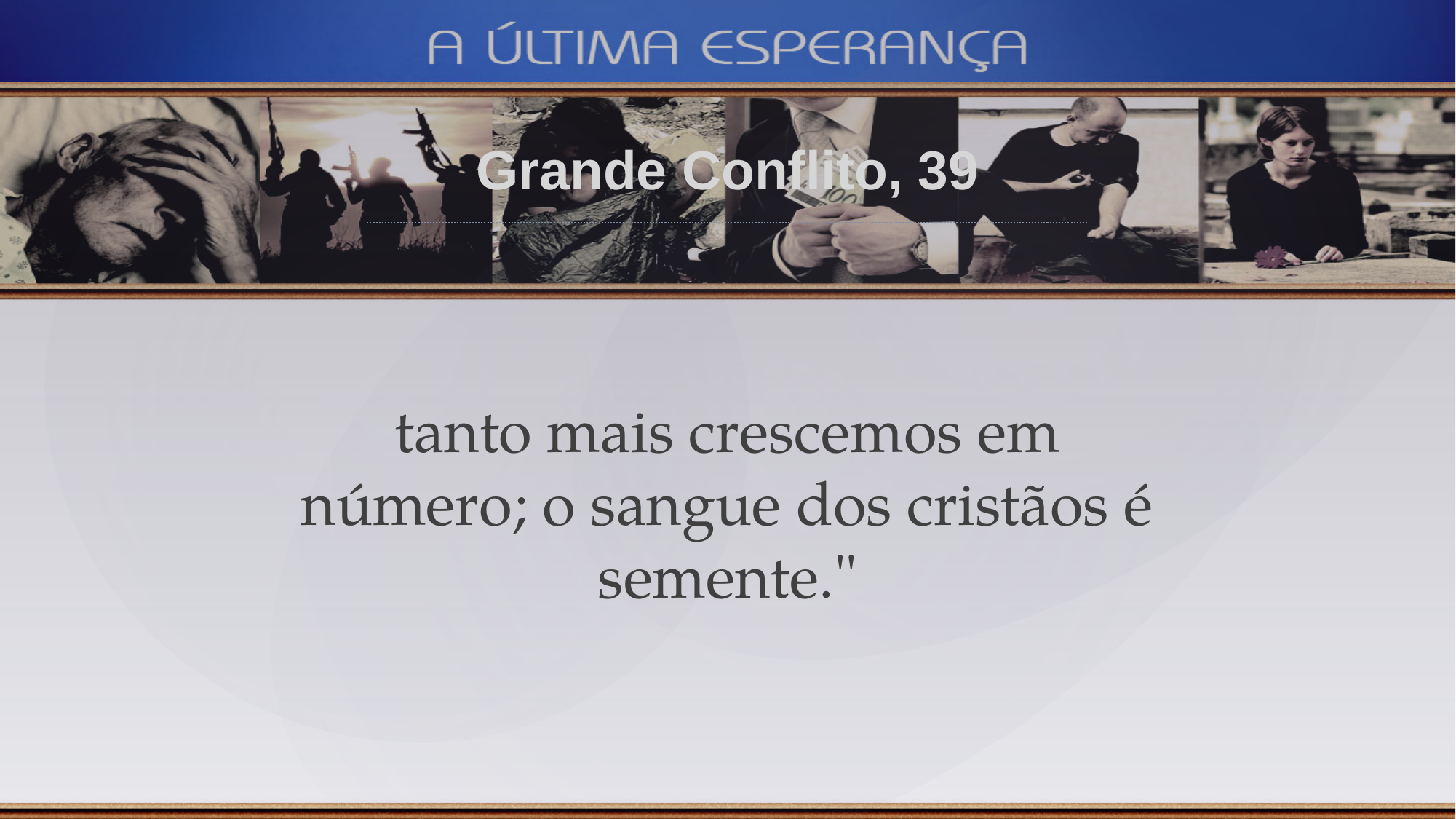

Grande Conflito, 39
tanto mais crescemos em número; o sangue dos cristãos é semente."